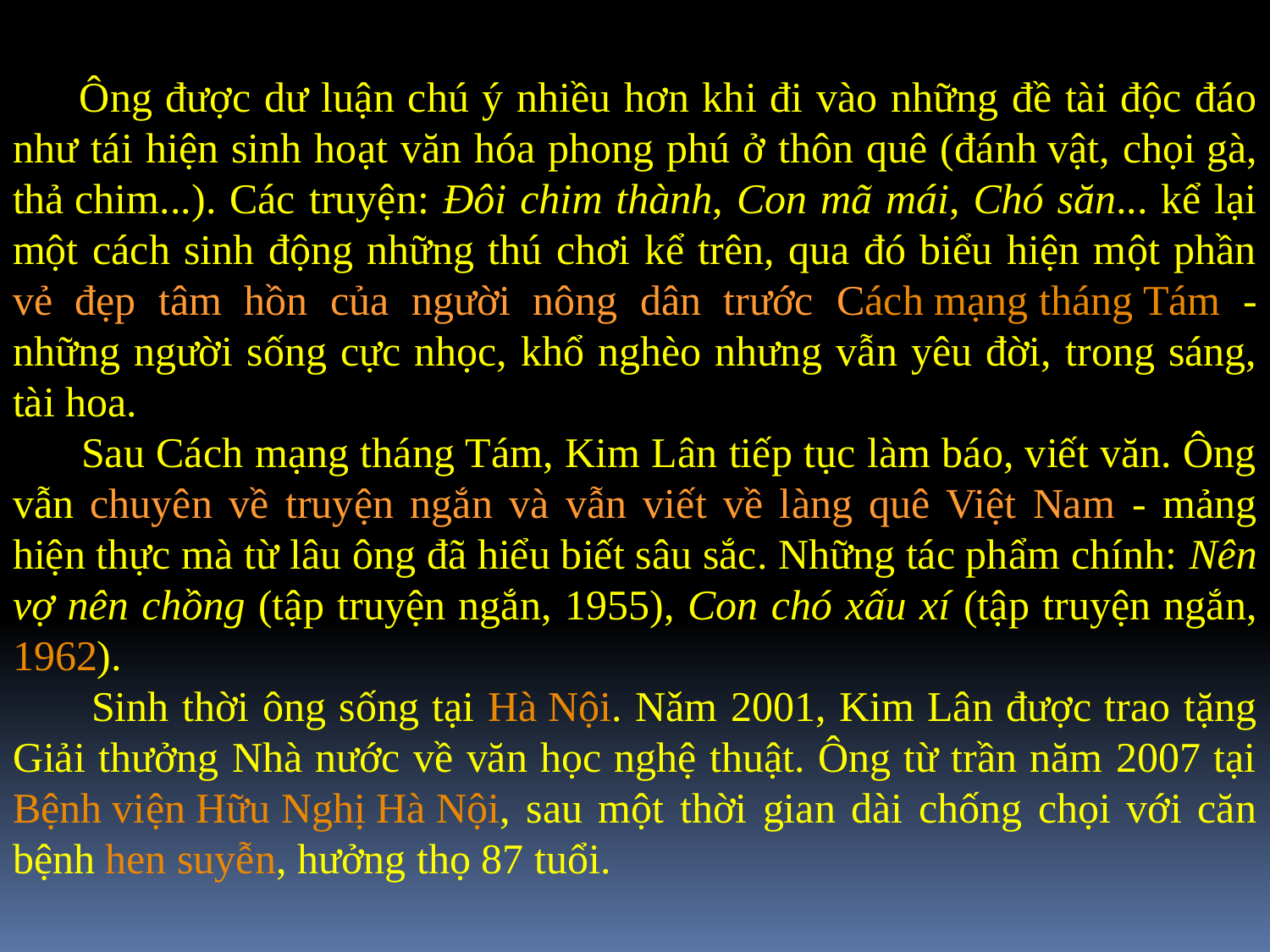

Ông được dư luận chú ý nhiều hơn khi đi vào những đề tài độc đáo như tái hiện sinh hoạt văn hóa phong phú ở thôn quê (đánh vật, chọi gà, thả chim...). Các truyện: Đôi chim thành, Con mã mái, Chó săn... kể lại một cách sinh động những thú chơi kể trên, qua đó biểu hiện một phần vẻ đẹp tâm hồn của người nông dân trước Cách mạng tháng Tám - những người sống cực nhọc, khổ nghèo nhưng vẫn yêu đời, trong sáng, tài hoa.
      Sau Cách mạng tháng Tám, Kim Lân tiếp tục làm báo, viết văn. Ông vẫn chuyên về truyện ngắn và vẫn viết về làng quê Việt Nam - mảng hiện thực mà từ lâu ông đã hiểu biết sâu sắc. Những tác phẩm chính: Nên vợ nên chồng (tập truyện ngắn, 1955), Con chó xấu xí (tập truyện ngắn, 1962).
      Sinh thời ông sống tại Hà Nội. Nǎm 2001, Kim Lân được trao tặng Giải thưởng Nhà nước về văn học nghệ thuật. Ông từ trần năm 2007 tại Bệnh viện Hữu Nghị Hà Nội, sau một thời gian dài chống chọi với căn bệnh hen suyễn, hưởng thọ 87 tuổi.